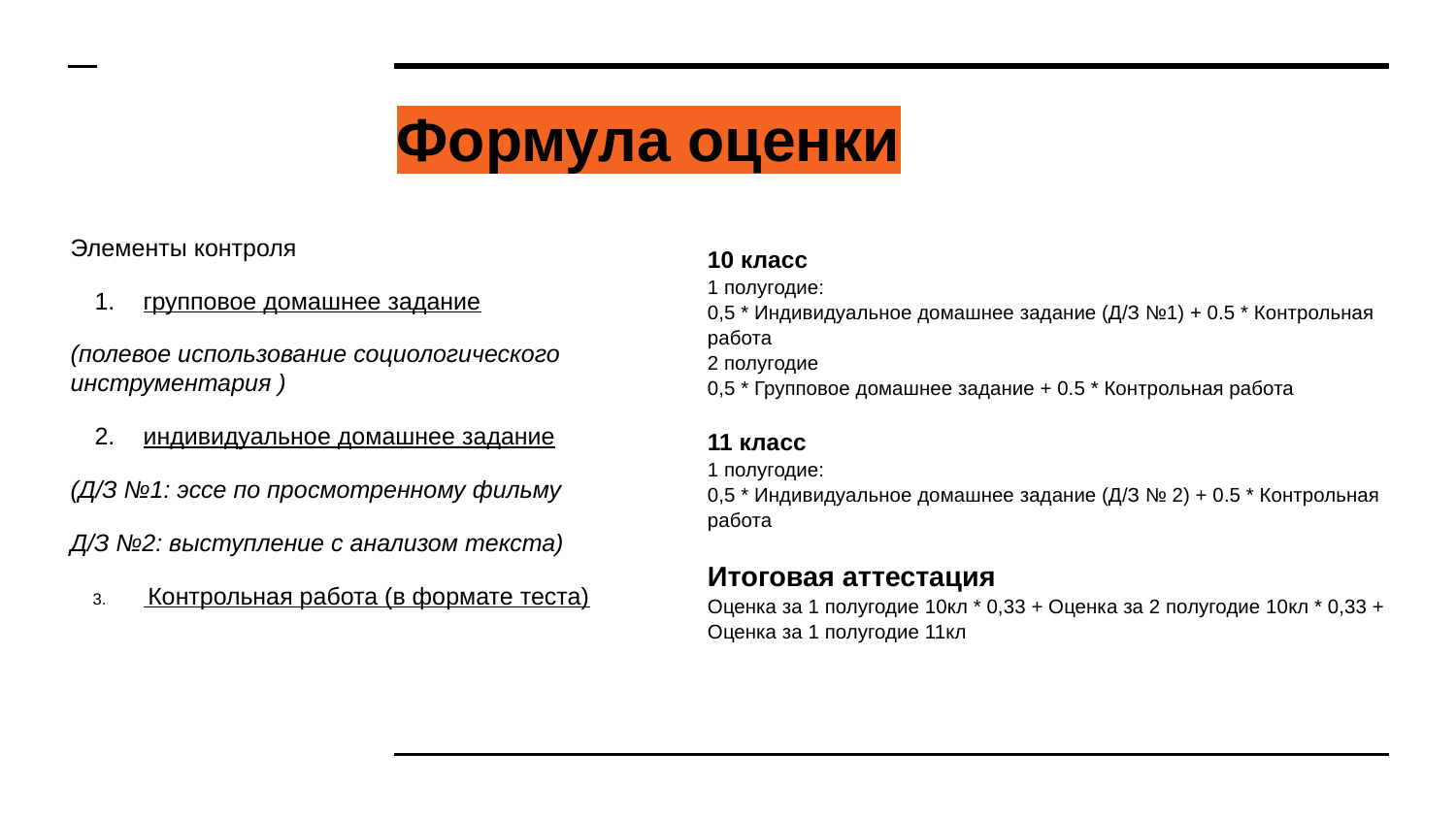

# Формула оценки
Элементы контроля
групповое домашнее задание
(полевое использование социологического инструментария )
индивидуальное домашнее задание
(Д/З №1: эссе по просмотренному фильму
Д/З №2: выступление с анализом текста)
 Контрольная работа (в формате теста)
10 класс
1 полугодие:
0,5 * Индивидуальное домашнее задание (Д/З №1) + 0.5 * Контрольная работа
2 полугодие
0,5 * Групповое домашнее задание + 0.5 * Контрольная работа

11 класс
1 полугодие:
0,5 * Индивидуальное домашнее задание (Д/З № 2) + 0.5 * Контрольная работа

Итоговая аттестация
Оценка за 1 полугодие 10кл * 0,33 + Оценка за 2 полугодие 10кл * 0,33 + Оценка за 1 полугодие 11кл